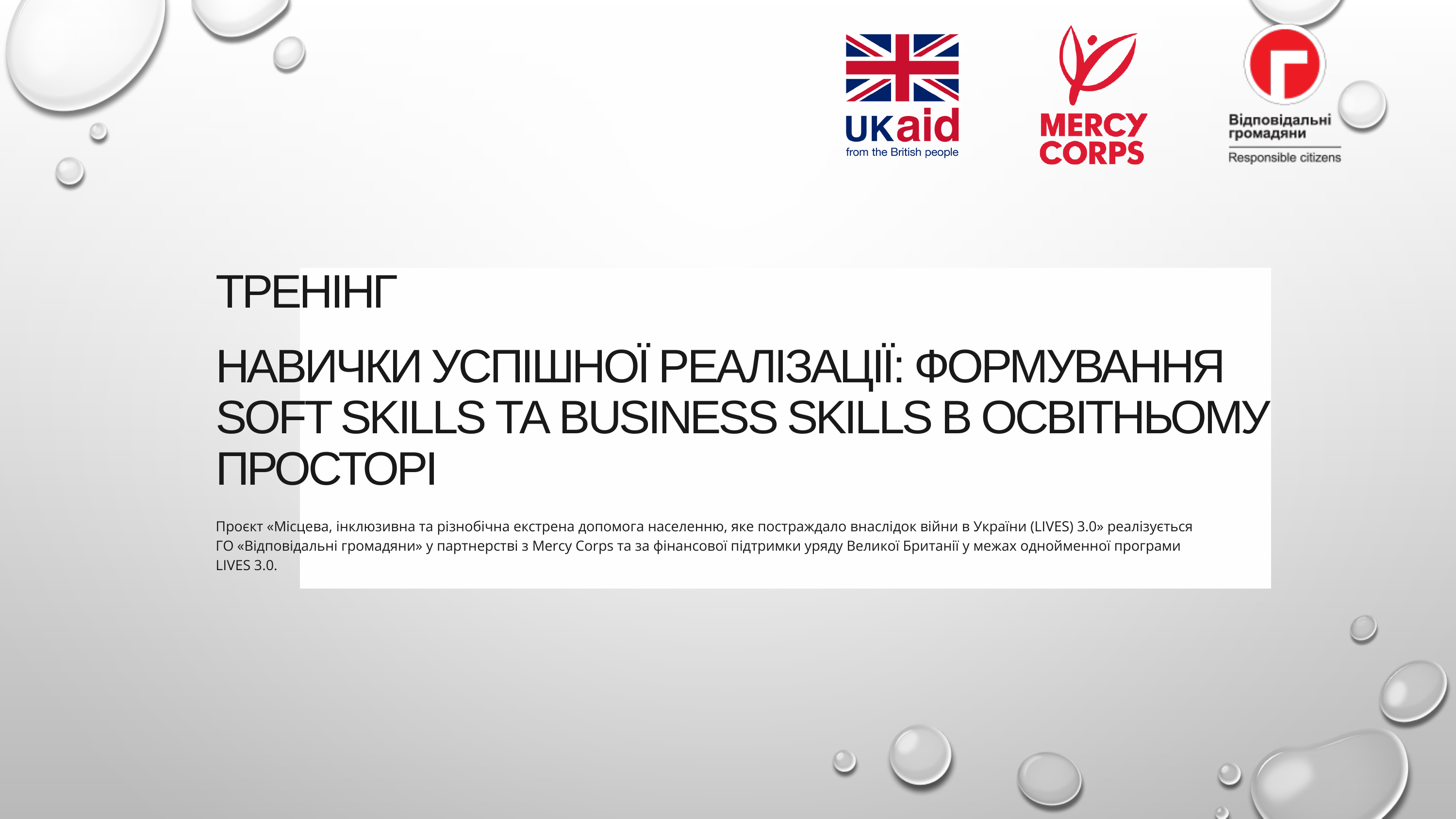

ТРЕНІНГ

НАВИЧКИ УСПІШНОЇ РЕАЛІЗАЦІЇ: ФОРМУВАННЯ SOFT SKILLS ТА BUSINESS SKILLS В ОСВІТНЬОМУ ПРОСТОРІ

Проєкт «Місцева, інклюзивна та різнобічна екстрена допомога населенню, яке постраждало внаслідок війни в України (LIVES) 3.0» реалізується ГО «Відповідальні громадяни» у партнерстві з Mercy Corps та за фінансової підтримки уряду Великої Британії у межах однойменної програми LIVES 3.0.